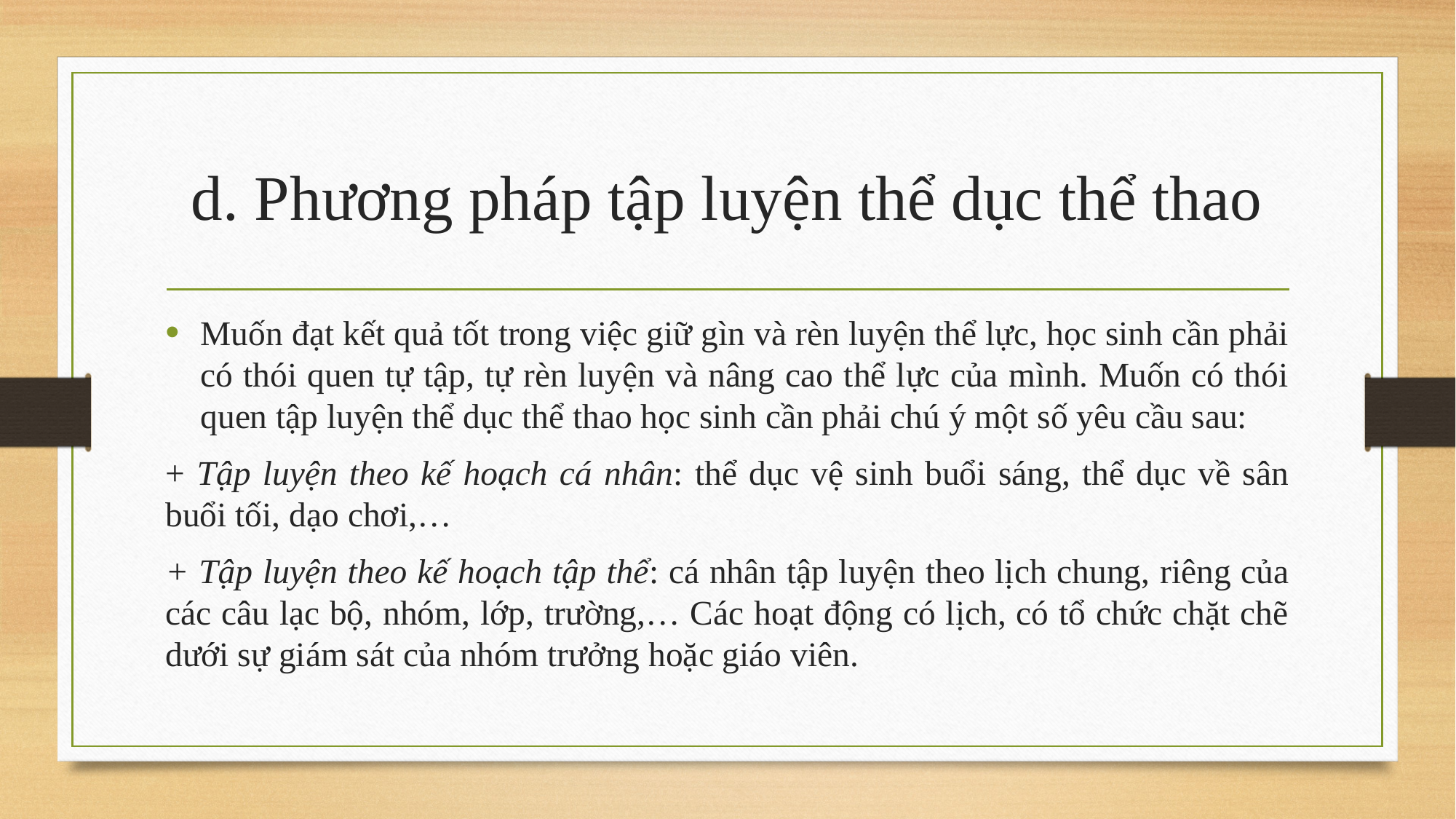

# d. Phương pháp tập luyện thể dục thể thao
Muốn đạt kết quả tốt trong việc giữ gìn và rèn luyện thể lực, học sinh cần phải có thói quen tự tập, tự rèn luyện và nâng cao thể lực của mình. Muốn có thói quen tập luyện thể dục thể thao học sinh cần phải chú ý một số yêu cầu sau:
+ Tập luyện theo kế hoạch cá nhân: thể dục vệ sinh buổi sáng, thể dục về sân buổi tối, dạo chơi,…
+ Tập luyện theo kế hoạch tập thể: cá nhân tập luyện theo lịch chung, riêng của các câu lạc bộ, nhóm, lớp, trường,… Các hoạt động có lịch, có tổ chức chặt chẽ dưới sự giám sát của nhóm trưởng hoặc giáo viên.